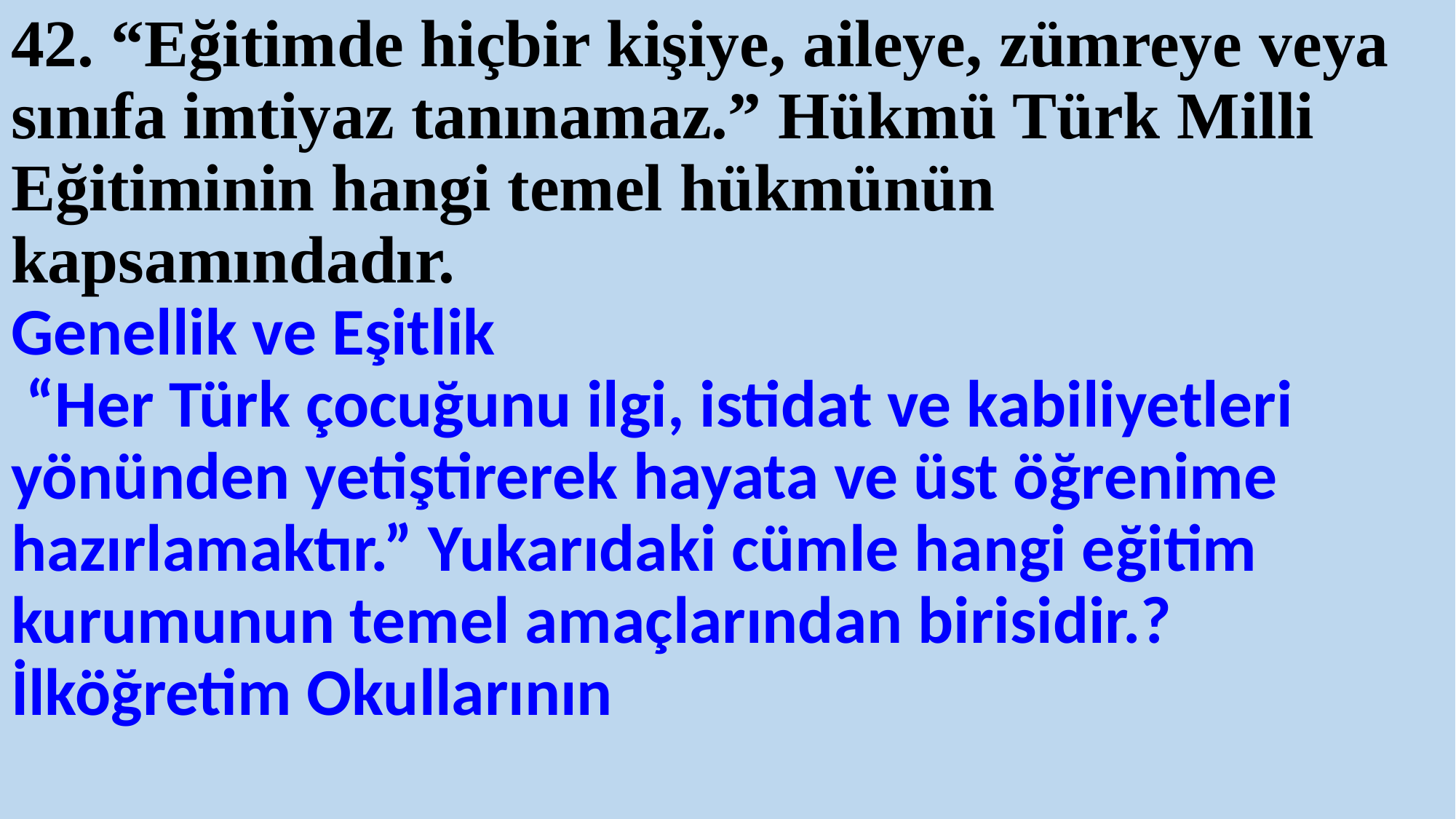

# 42. “Eğitimde hiçbir kişiye, aileye, zümreye veya sınıfa imtiyaz tanınamaz.” Hükmü Türk Milli Eğitiminin hangi temel hükmünün kapsamındadır. Genellik ve Eşitlik “Her Türk çocuğunu ilgi, istidat ve kabiliyetleri yönünden yetiştirerek hayata ve üst öğrenime hazırlamaktır.” Yukarıdaki cümle hangi eğitim kurumunun temel amaçlarından birisidir.? İlköğretim Okullarının